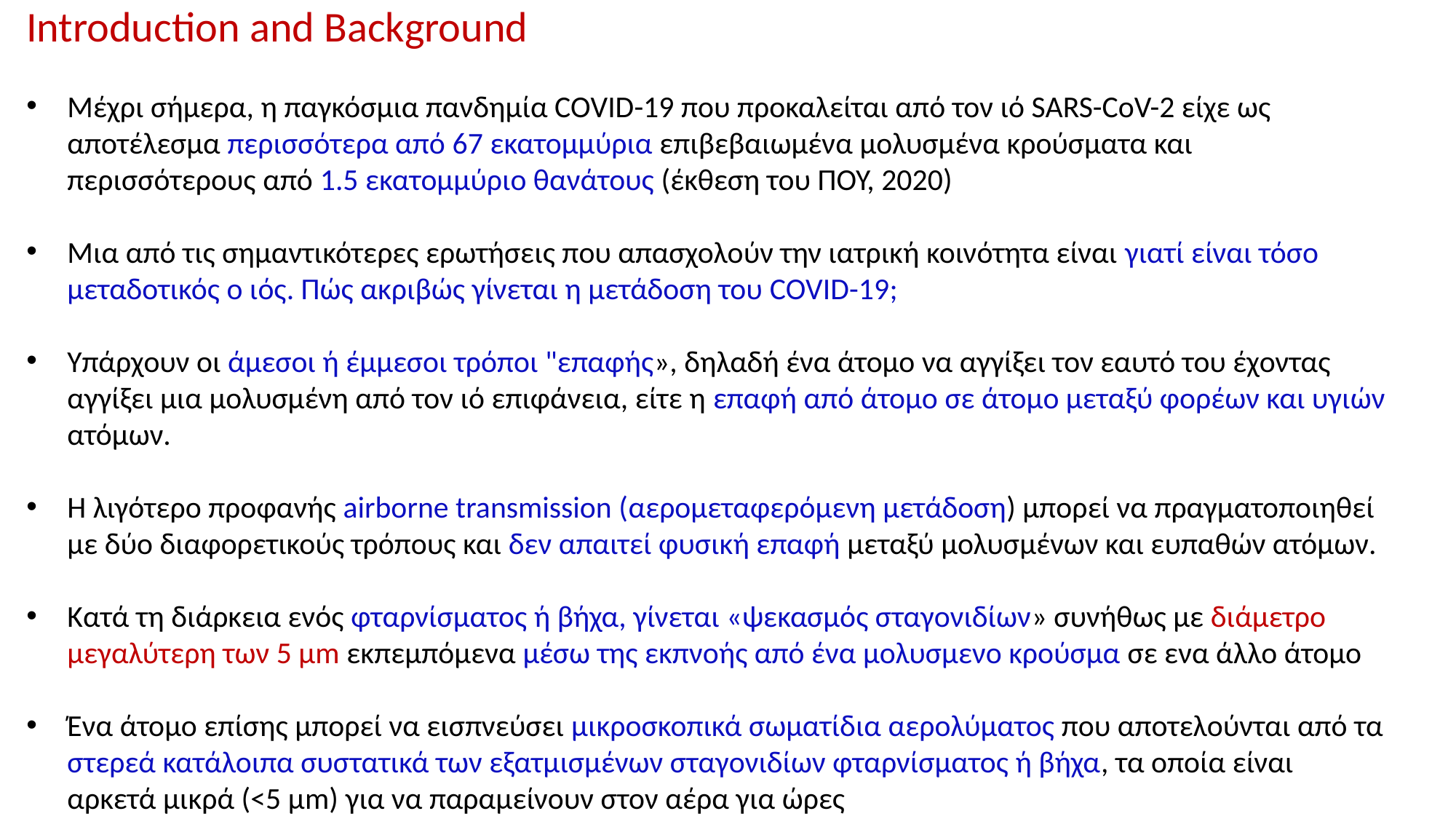

Introduction and Background

Mέχρι σήμερα, η παγκόσμια πανδημία COVID-19 που προκαλείται από τον ιό SARS-CoV-2 είχε ως αποτέλεσμα περισσότερα από 67 εκατομμύρια επιβεβαιωμένα μολυσμένα κρούσματα και περισσότερους από 1.5 εκατομμύριο θανάτους (έκθεση του ΠΟΥ, 2020)

Μια από τις σημαντικότερες ερωτήσεις που απασχολούν την ιατρική κοινότητα είναι γιατί είναι τόσο μεταδοτικός ο ιός. Πώς ακριβώς γίνεται η μετάδοση του COVID-19;

Υπάρχουν οι άμεσοι ή έμμεσοι τρόποι "επαφής», δηλαδή ένα άτομο να αγγίξει τον εαυτό του έχοντας αγγίξει μια μολυσμένη από τον ιό επιφάνεια, είτε η επαφή από άτομο σε άτομο μεταξύ φορέων και υγιών ατόμων.

Η λιγότερο προφανής airborne transmission (αερομεταφερόμενη μετάδοση) μπορεί να πραγματοποιηθεί με δύο διαφορετικούς τρόπους και δεν απαιτεί φυσική επαφή μεταξύ μολυσμένων και ευπαθών ατόμων.

Κατά τη διάρκεια ενός φταρνίσματος ή βήχα, γίνεται «ψεκασμός σταγονιδίων» συνήθως με διάμετρο μεγαλύτερη των 5 μm εκπεμπόμενα μέσω της εκπνοής από ένα μολυσμενο κρούσμα σε ενα άλλο άτομο

Ένα άτομο επίσης μπορεί να εισπνεύσει μικροσκοπικά σωματίδια αερολύματος που αποτελούνται από τα στερεά κατάλοιπα συστατικά των εξατμισμένων σταγονιδίων φταρνίσματος ή βήχα, τα οποία είναι αρκετά μικρά (<5 μm) για να παραμείνουν στον αέρα για ώρες